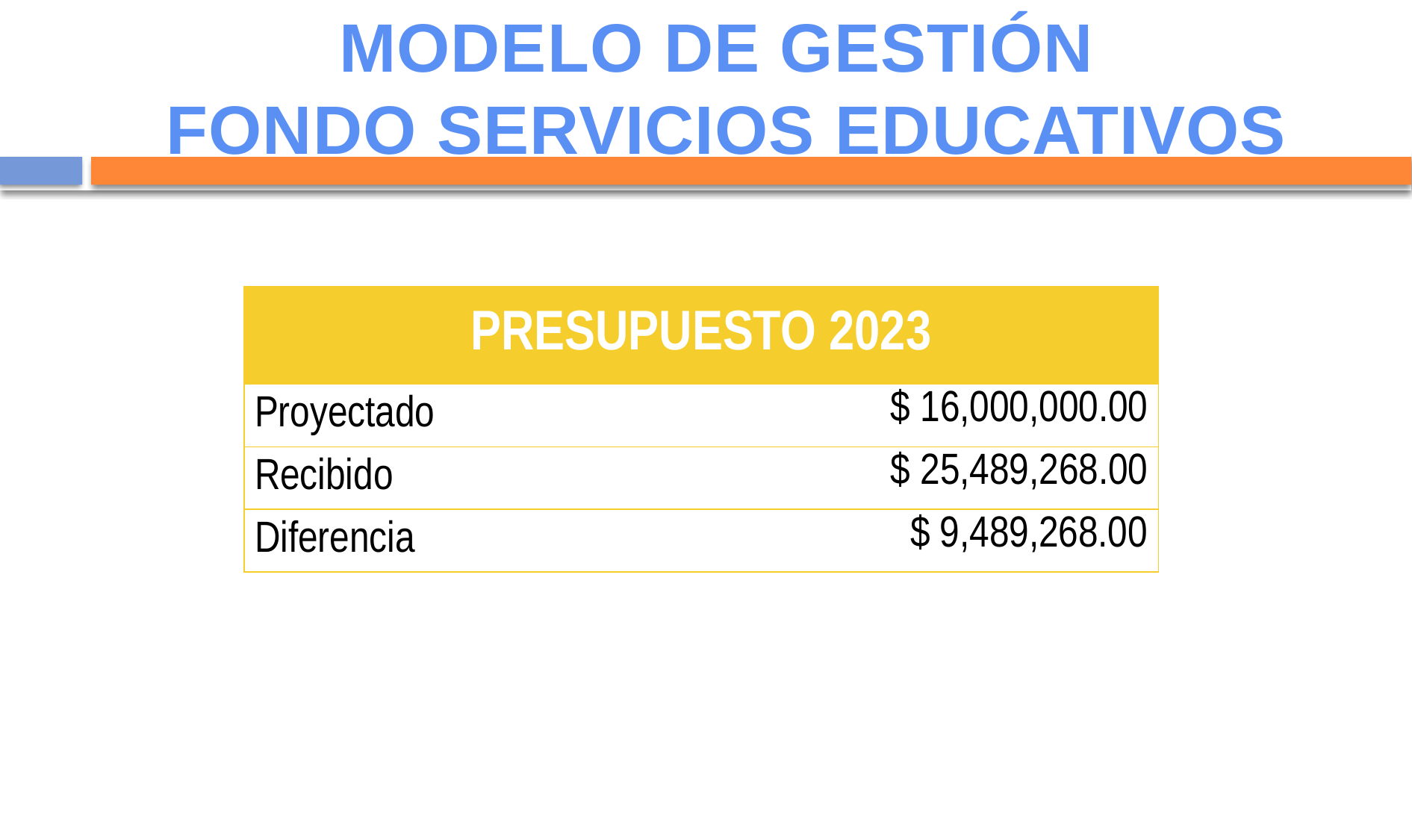

# MODELO DE GESTIÓN FONDO SERVICIOS EDUCATIVOS
| PRESUPUESTO 2023 |  |
| --- | --- |
| Proyectado | $ 16,000,000.00 |
| Recibido | $ 25,489,268.00 |
| Diferencia | $ 9,489,268.00 |